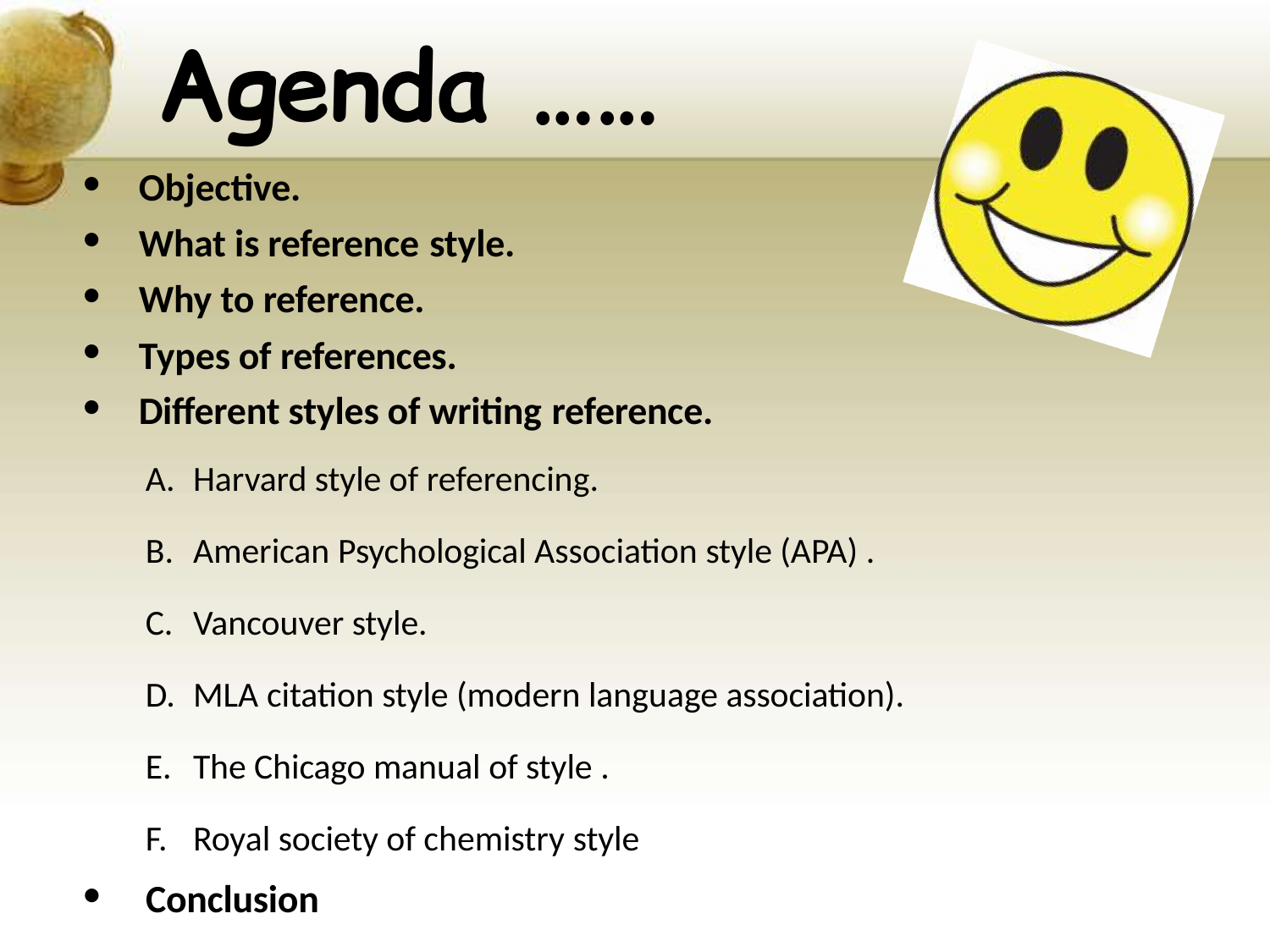

# Agenda ……

Objective.
What is reference style.
Why to reference.
Types of references.
Different styles of writing reference.
Harvard style of referencing.
American Psychological Association style (APA) .
Vancouver style.
MLA citation style (modern language association).
The Chicago manual of style .
Royal society of chemistry style
Conclusion